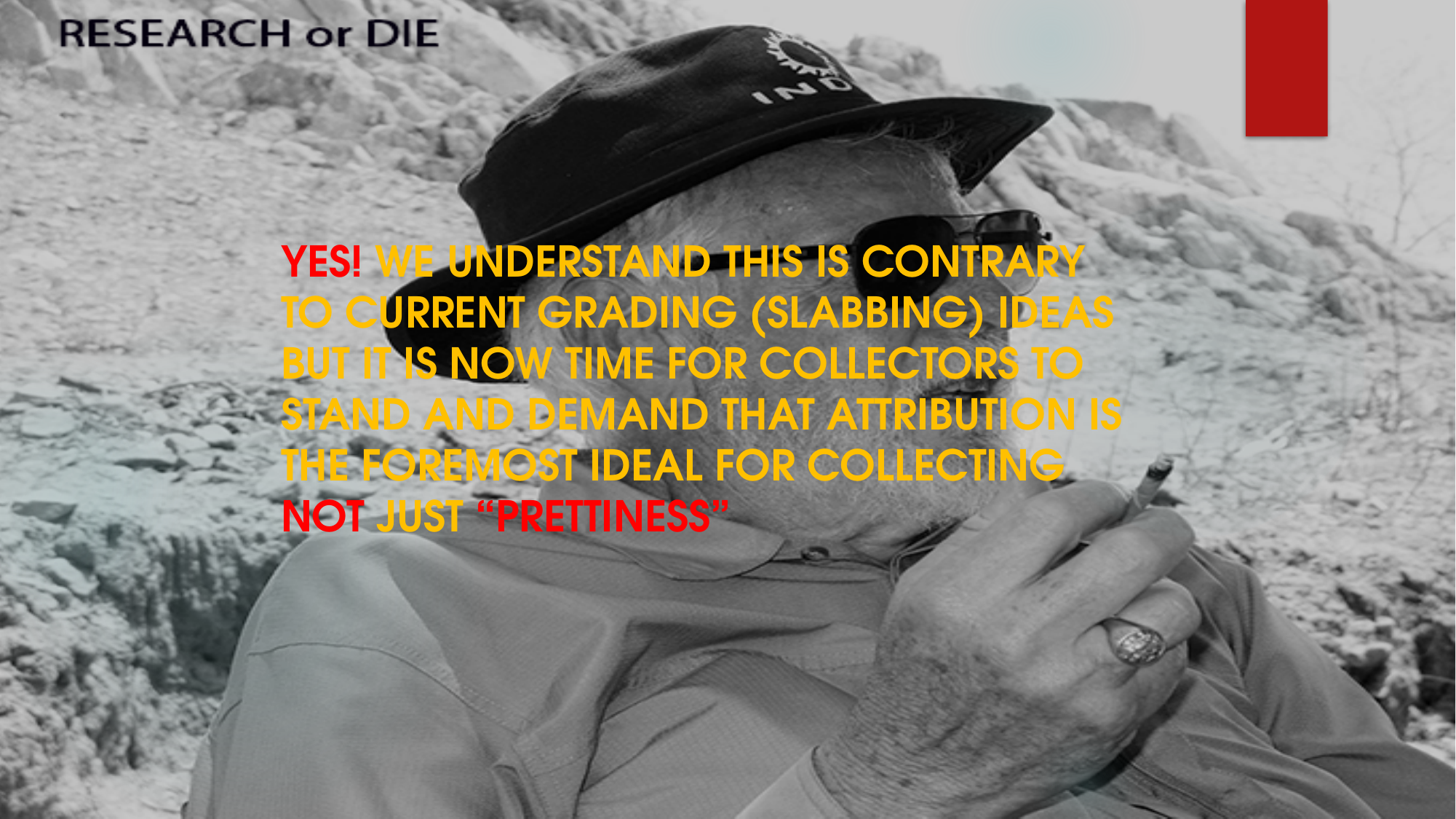

YES! WE UNDERSTAND THIS IS CONTRARY TO CURRENT GRADING (SLABBING) IDEAS BUT IT IS NOW TIME FOR COLLECTORS TO STAND AND DEMAND THAT ATTRIBUTION IS THE FOREMOST IDEAL FOR COLLECTING NOT JUST “PRETTINESS”